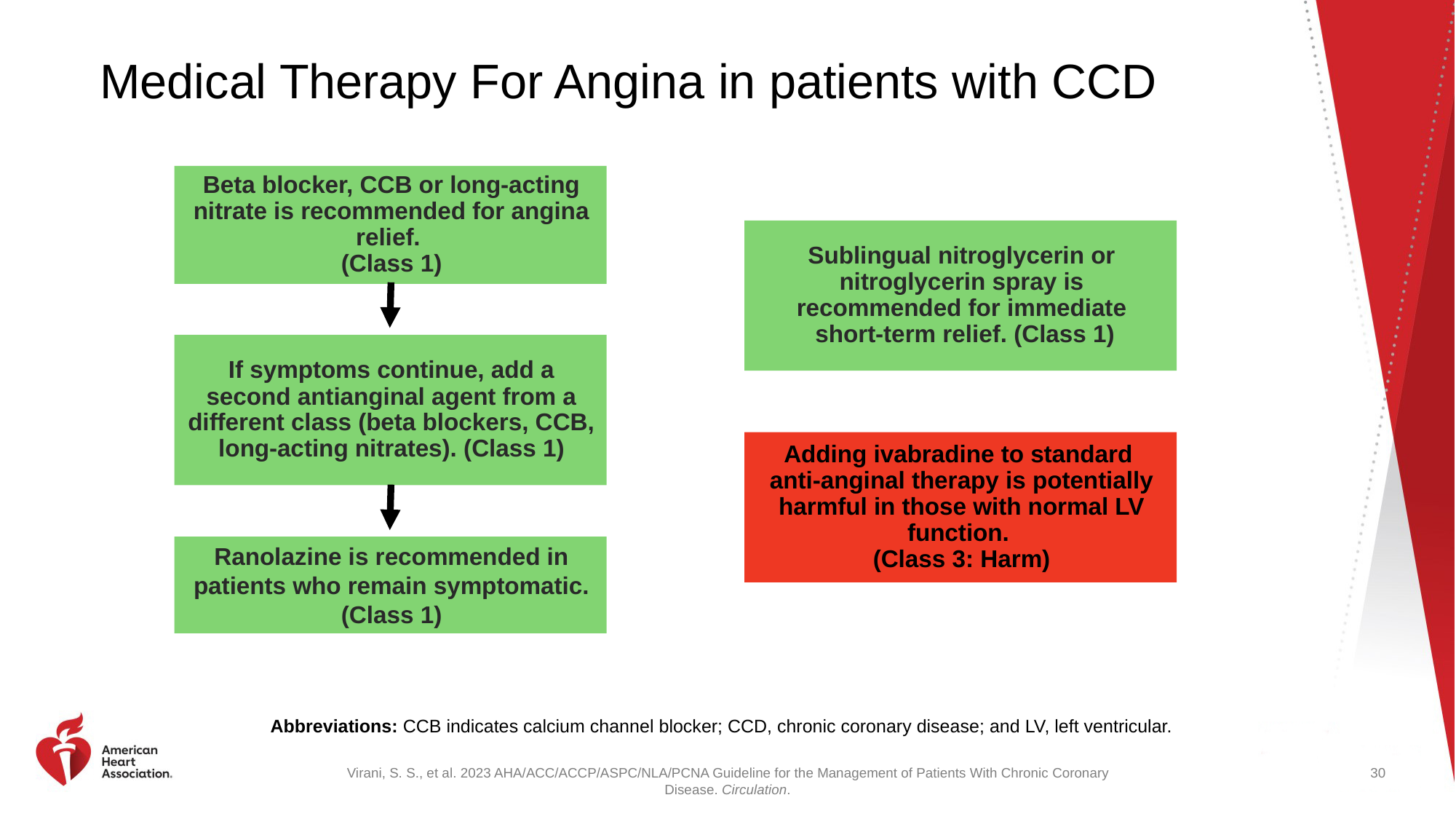

# Medical Therapy For Angina in patients with CCD

Beta blocker, CCB or long-acting nitrate is recommended for angina relief.
(Class 1)

Sublingual nitroglycerin or nitroglycerin spray is recommended for immediate
 short-term relief. (Class 1)

If symptoms continue, add a second antianginal agent from a different class (beta blockers, CCB, long-acting nitrates). (Class 1)

Adding ivabradine to standard
anti-anginal therapy is potentially harmful in those with normal LV function.
(Class 3: Harm)

Ranolazine is recommended in patients who remain symptomatic. (Class 1)
Abbreviations: CCB indicates calcium channel blocker; CCD, chronic coronary disease; and LV, left ventricular.
30